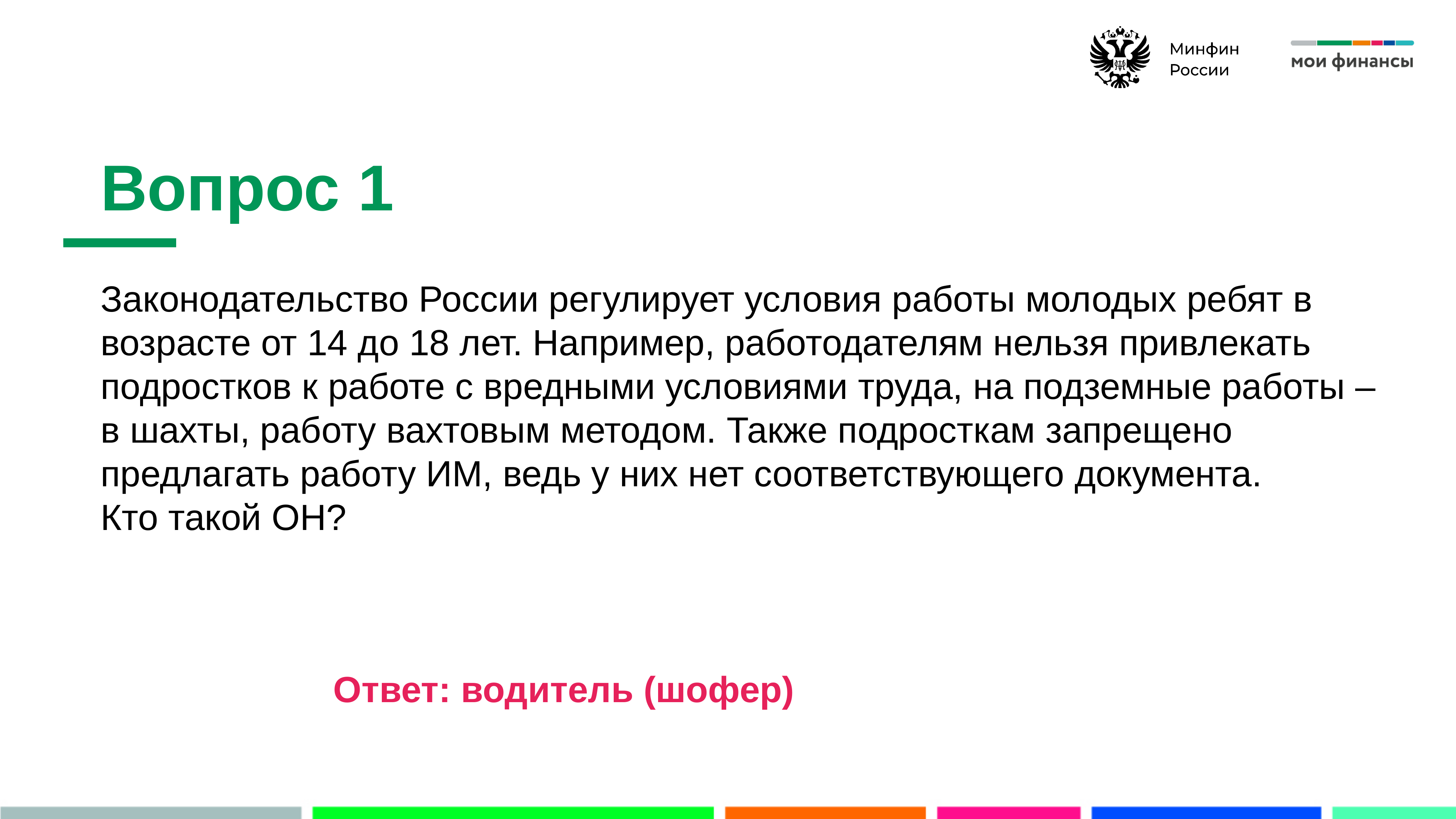

Вопрос 1

Законодательство России регулирует условия работы молодых ребят в возрасте от 14 до 18 лет. Например, работодателям нельзя привлекать подростков к работе с вредными условиями труда, на подземные работы – в шахты, работу вахтовым методом. Также подросткам запрещено предлагать работу ИМ, ведь у них нет соответствующего документа.
Кто такой ОН?
Ответ: водитель (шофер)